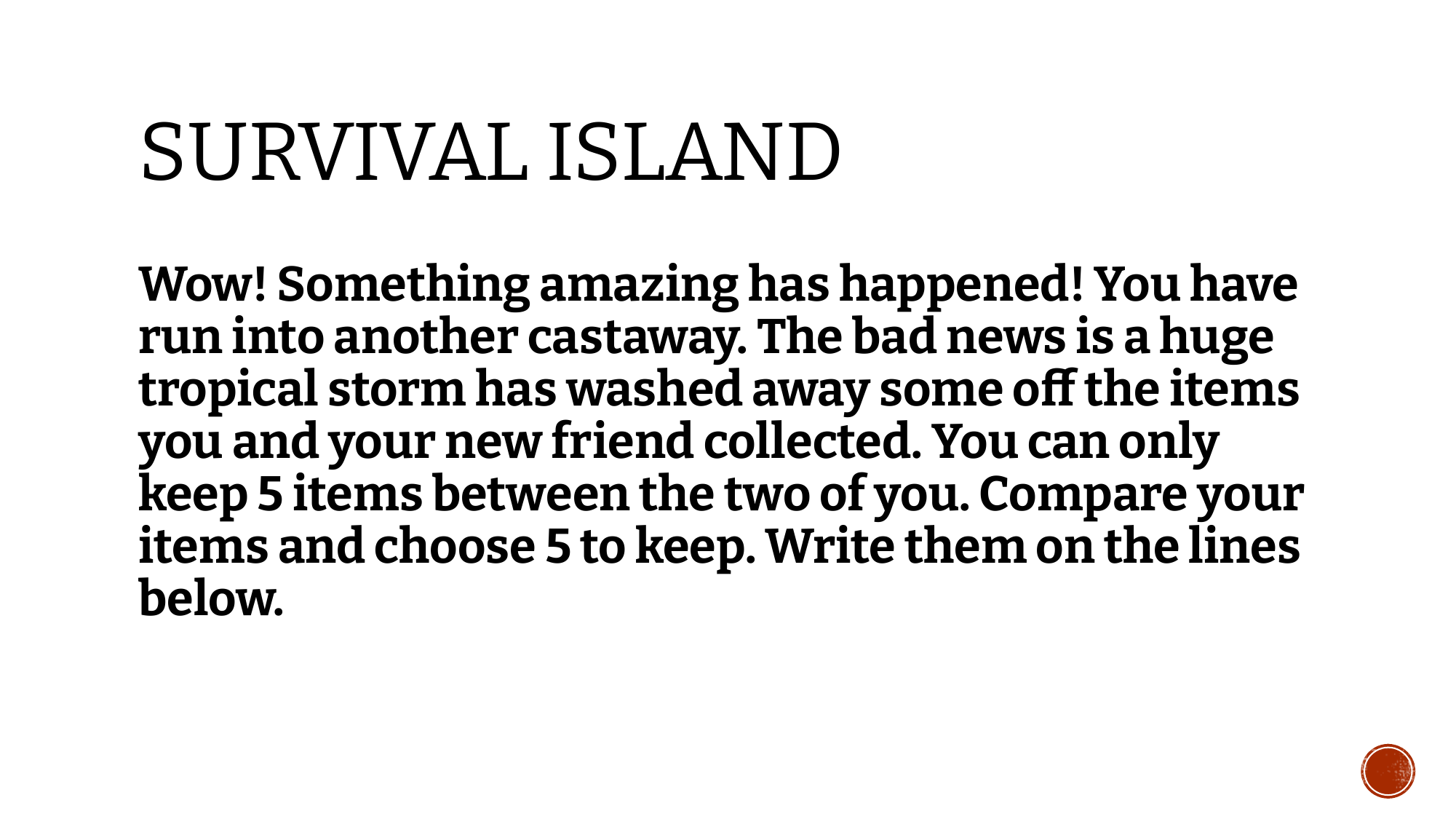

# Survival Island
Wow! Something amazing has happened! You have run into another castaway. The bad news is a huge tropical storm has washed away some off the items you and your new friend collected. You can only keep 5 items between the two of you. Compare your items and choose 5 to keep. Write them on the lines below.